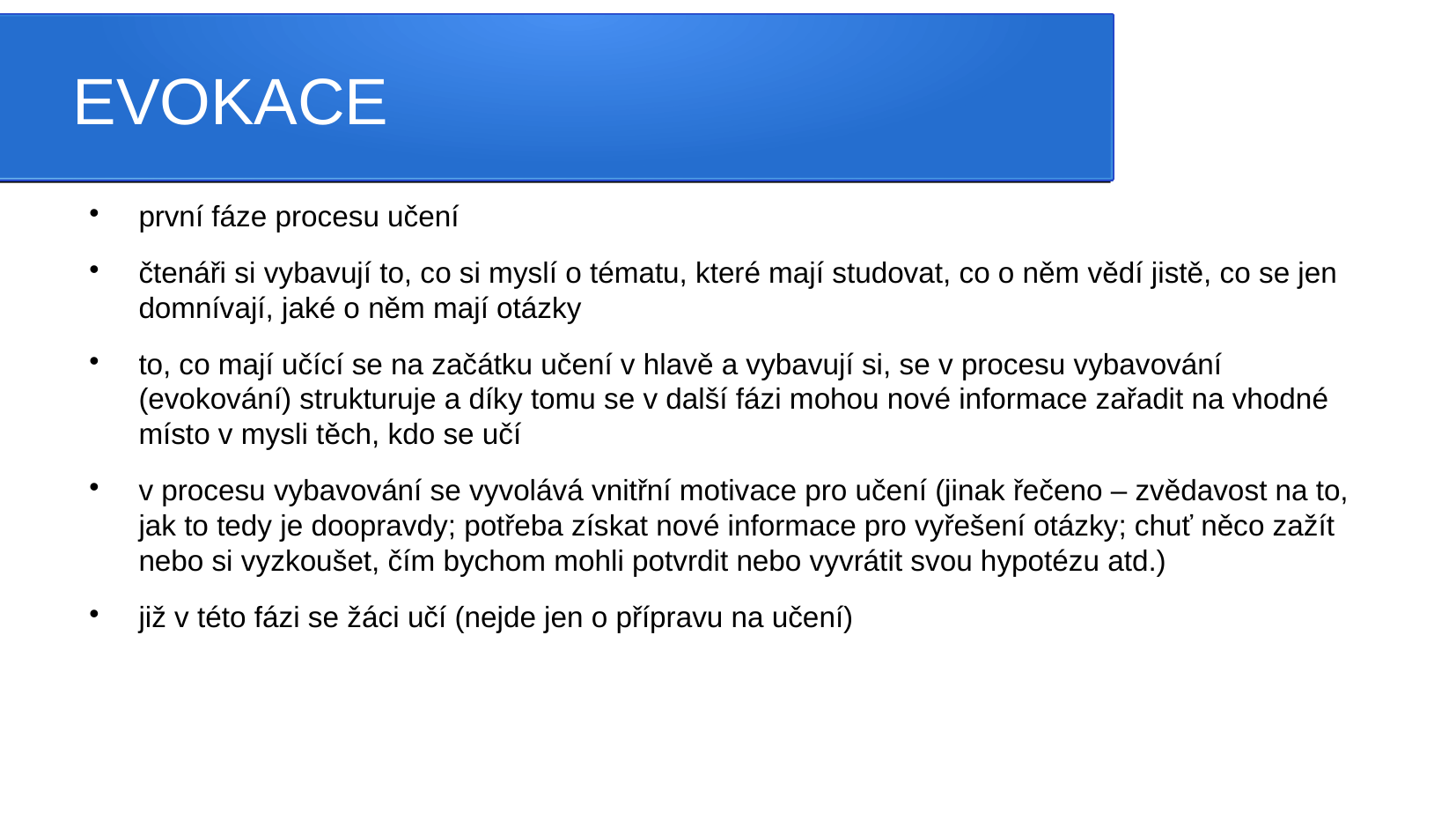

EVOKACE
první fáze procesu učení
čtenáři si vybavují to, co si myslí o tématu, které mají studovat, co o něm vědí jistě, co se jen domnívají, jaké o něm mají otázky
to, co mají učící se na začátku učení v hlavě a vybavují si, se v procesu vybavování (evokování) strukturuje a díky tomu se v další fázi mohou nové informace zařadit na vhodné místo v mysli těch, kdo se učí
v procesu vybavování se vyvolává vnitřní motivace pro učení (jinak řečeno – zvědavost na to, jak to tedy je doopravdy; potřeba získat nové informace pro vyřešení otázky; chuť něco zažít nebo si vyzkoušet, čím bychom mohli potvrdit nebo vyvrátit svou hypotézu atd.)
již v této fázi se žáci učí (nejde jen o přípravu na učení)